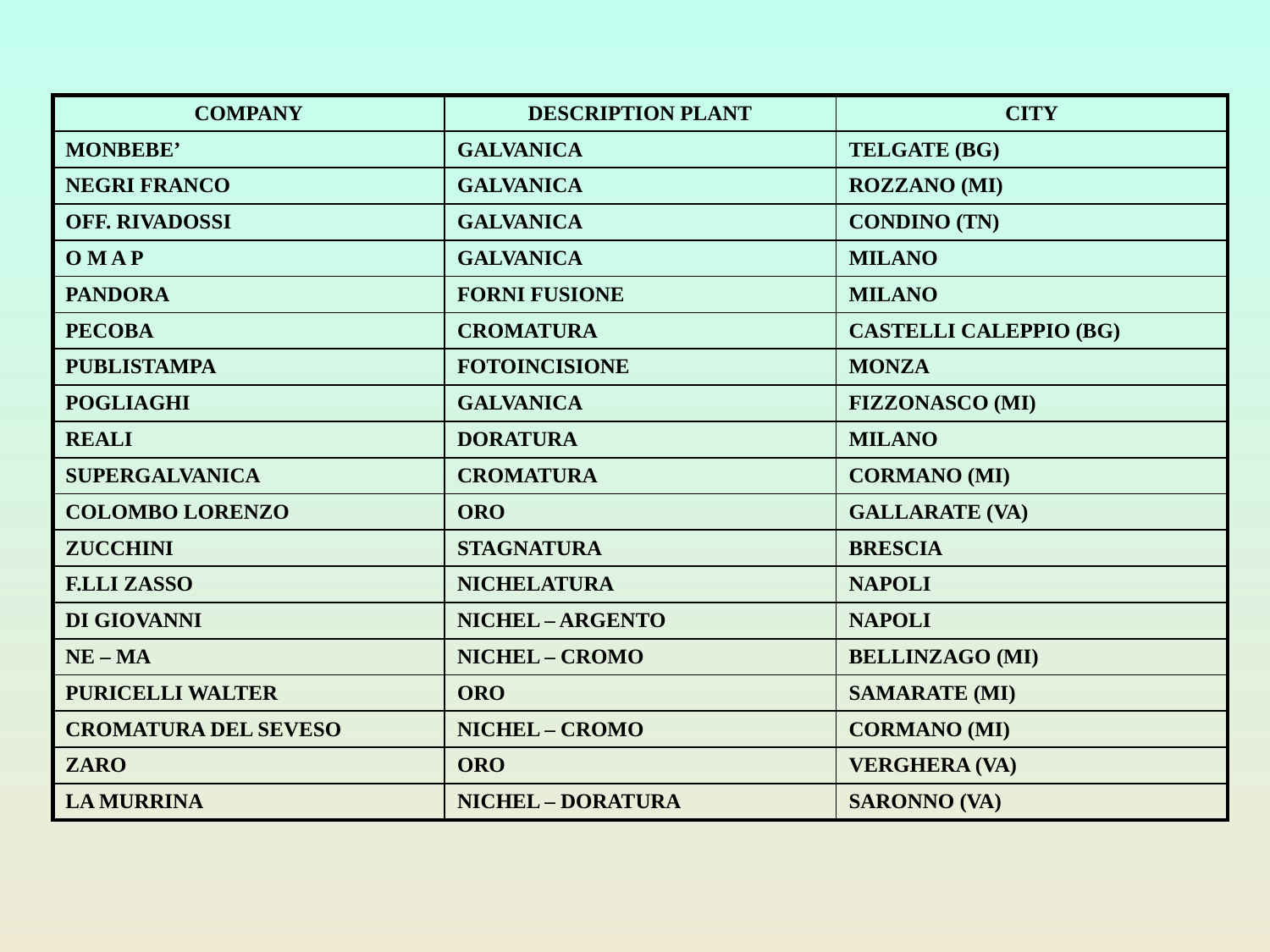

| COMPANY | DESCRIPTION PLANT | CITY |
| --- | --- | --- |
| MONBEBE’ | GALVANICA | TELGATE (BG) |
| NEGRI FRANCO | GALVANICA | ROZZANO (MI) |
| OFF. RIVADOSSI | GALVANICA | CONDINO (TN) |
| O M A P | GALVANICA | MILANO |
| PANDORA | FORNI FUSIONE | MILANO |
| PECOBA | CROMATURA | CASTELLI CALEPPIO (BG) |
| PUBLISTAMPA | FOTOINCISIONE | MONZA |
| POGLIAGHI | GALVANICA | FIZZONASCO (MI) |
| REALI | DORATURA | MILANO |
| SUPERGALVANICA | CROMATURA | CORMANO (MI) |
| COLOMBO LORENZO | ORO | GALLARATE (VA) |
| ZUCCHINI | STAGNATURA | BRESCIA |
| F.LLI ZASSO | NICHELATURA | NAPOLI |
| DI GIOVANNI | NICHEL – ARGENTO | NAPOLI |
| NE – MA | NICHEL – CROMO | BELLINZAGO (MI) |
| PURICELLI WALTER | ORO | SAMARATE (MI) |
| CROMATURA DEL SEVESO | NICHEL – CROMO | CORMANO (MI) |
| ZARO | ORO | VERGHERA (VA) |
| LA MURRINA | NICHEL – DORATURA | SARONNO (VA) |